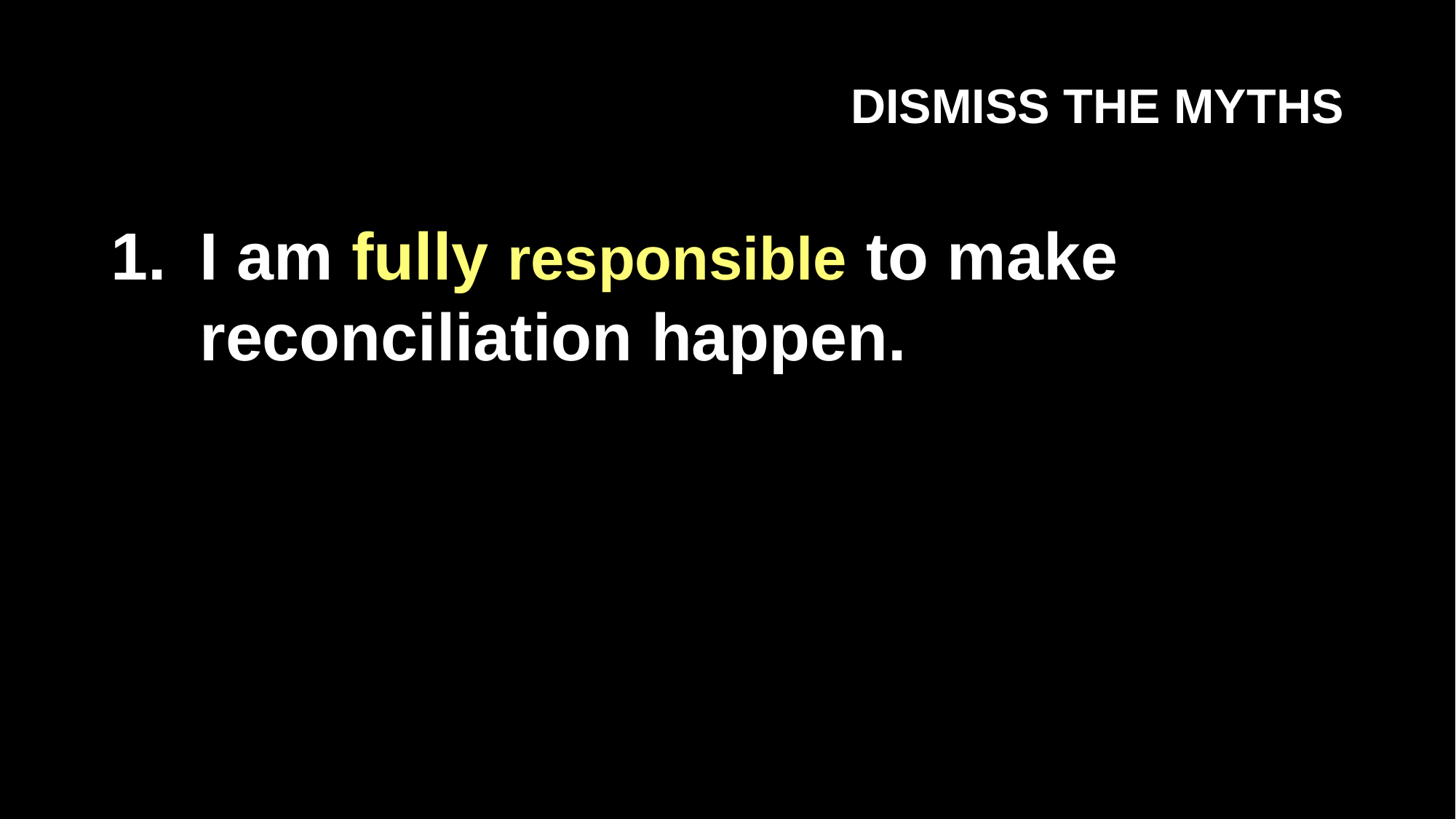

DISMISS THE MYTHS
I am fully responsible to make reconciliation happen.